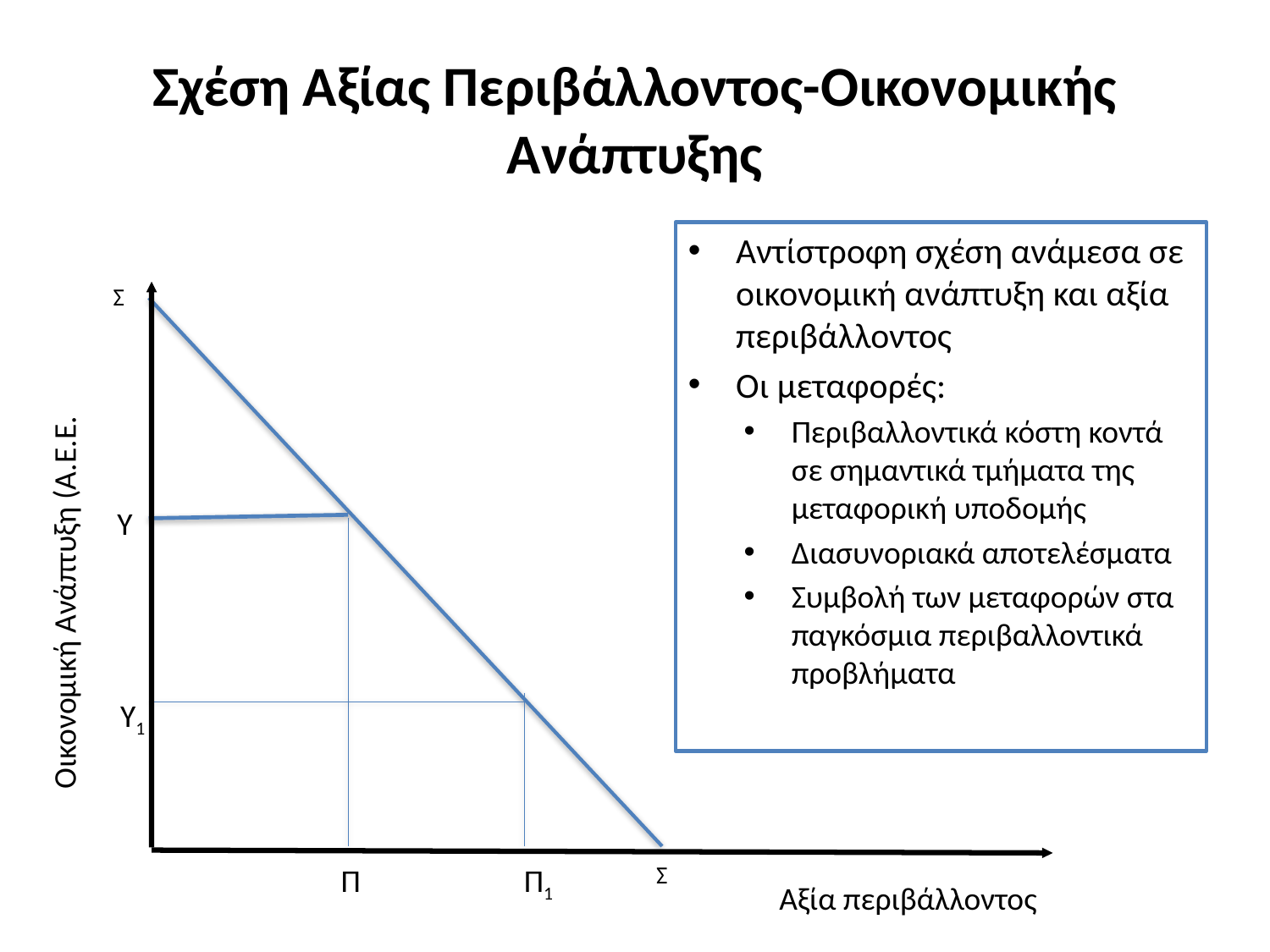

# Σχέση Αξίας Περιβάλλοντος-Οικονομικής Ανάπτυξης
Αντίστροφη σχέση ανάμεσα σε οικονομική ανάπτυξη και αξία περιβάλλοντος
Οι μεταφορές:
Περιβαλλοντικά κόστη κοντά σε σημαντικά τμήματα της μεταφορική υποδομής
Διασυνοριακά αποτελέσματα
Συμβολή των μεταφορών στα παγκόσμια περιβαλλοντικά προβλήματα
Σ

Υ
Οικονομική Ανάπτυξη (A.E.E.
Υ1
Σ
Π
Π1
Αξία περιβάλλοντος